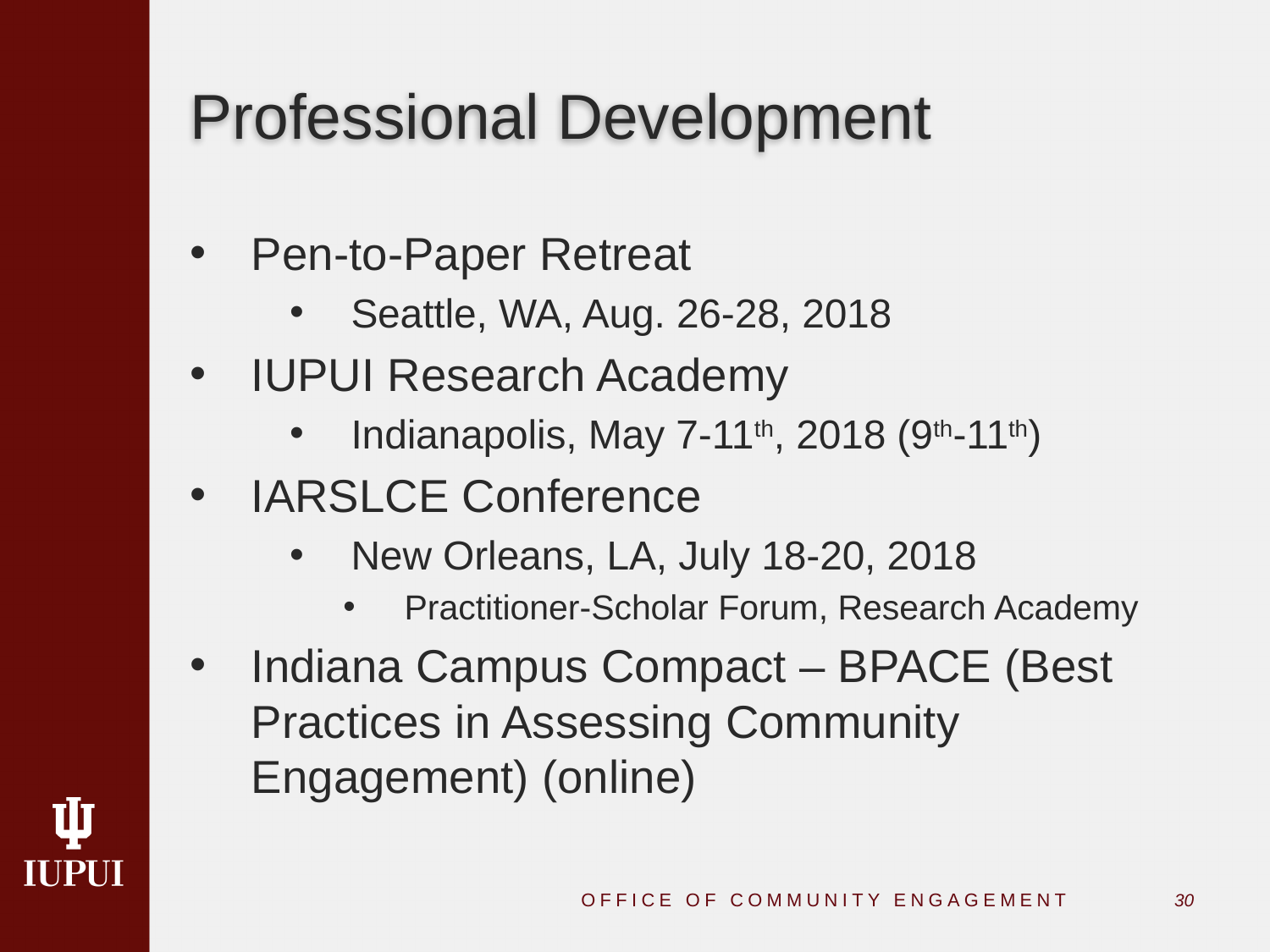

# Professional Development
Pen-to-Paper Retreat
Seattle, WA, Aug. 26-28, 2018
IUPUI Research Academy
Indianapolis, May 7-11th, 2018 (9th-11th)
IARSLCE Conference
New Orleans, LA, July 18-20, 2018
Practitioner-Scholar Forum, Research Academy
Indiana Campus Compact – BPACE (Best Practices in Assessing Community Engagement) (online)
OFFICE OF COMMUNITY ENGAGEMENT
30